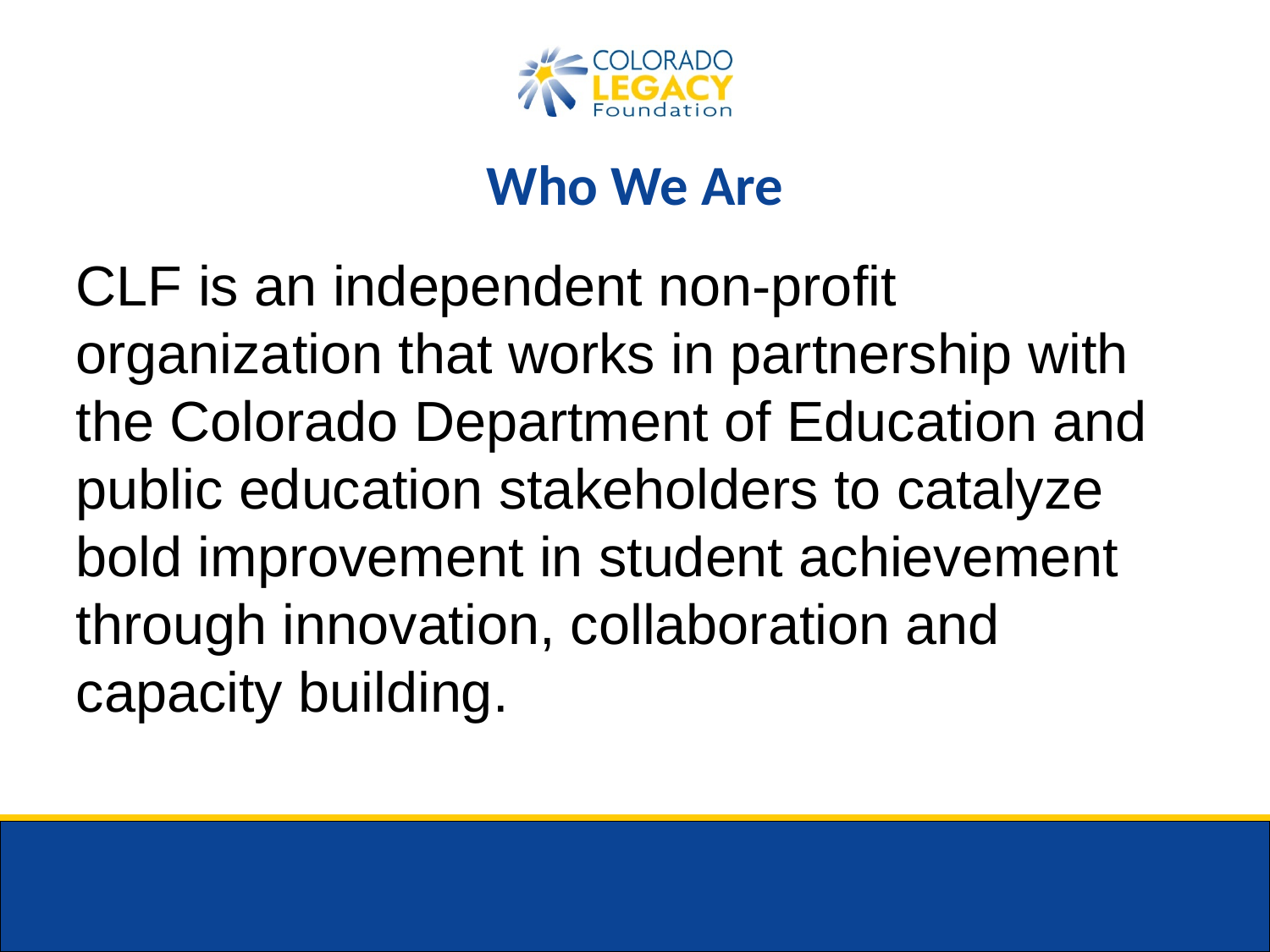

# Who We Are
CLF is an independent non-profit organization that works in partnership with the Colorado Department of Education and public education stakeholders to catalyze bold improvement in student achievement through innovation, collaboration and capacity building.